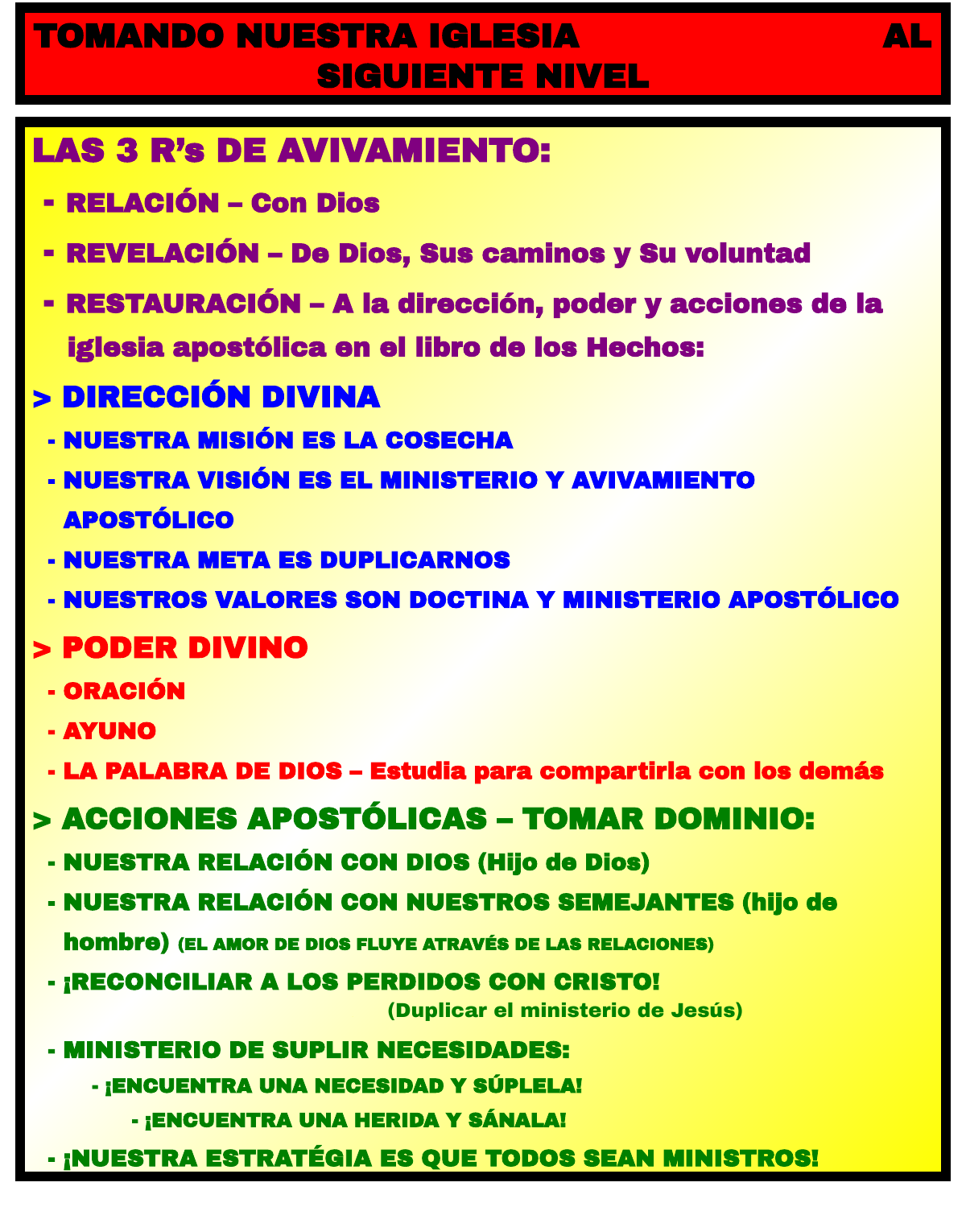

TOMANDO NUESTRA IGLESIA                           AL SIGUIENTE NIVEL
LAS 3 R’s DE AVIVAMIENTO:
 - RELACIÓN – Con Dios
 - REVELACIÓN – De Dios, Sus caminos y Su voluntad
 - RESTAURACIÓN – A la dirección, poder y acciones de la
    iglesia apostólica en el libro de los Hechos:
> DIRECCIÓN DIVINA
  - NUESTRA MISIÓN ES LA COSECHA
  - NUESTRA VISIÓN ES EL MINISTERIO Y AVIVAMIENTO
    APOSTÓLICO
  - NUESTRA META ES DUPLICARNOS
  - NUESTROS VALORES SON DOCTINA Y MINISTERIO APOSTÓLICO
> PODER DIVINO
  - ORACIÓN
  - AYUNO
  - LA PALABRA DE DIOS – Estudia para compartirla con los demás
> ACCIONES APOSTÓLICAS – TOMAR DOMINIO:
  - NUESTRA RELACIÓN CON DIOS (Hijo de Dios)
  - NUESTRA RELACIÓN CON NUESTROS SEMEJANTES (hijo de
    hombre) (EL AMOR DE DIOS FLUYE ATRAVÉS DE LAS RELACIONES)
  - ¡RECONCILIAR A LOS PERDIDOS CON CRISTO!                                                                            .       (Duplicar el ministerio de Jesús)
  - MINISTERIO DE SUPLIR NECESIDADES:
         - ¡ENCUENTRA UNA NECESIDAD Y SÚPLELA!
               - ¡ENCUENTRA UNA HERIDA Y SÁNALA!
  - ¡NUESTRA ESTRATÉGIA ES QUE TODOS SEAN MINISTROS!